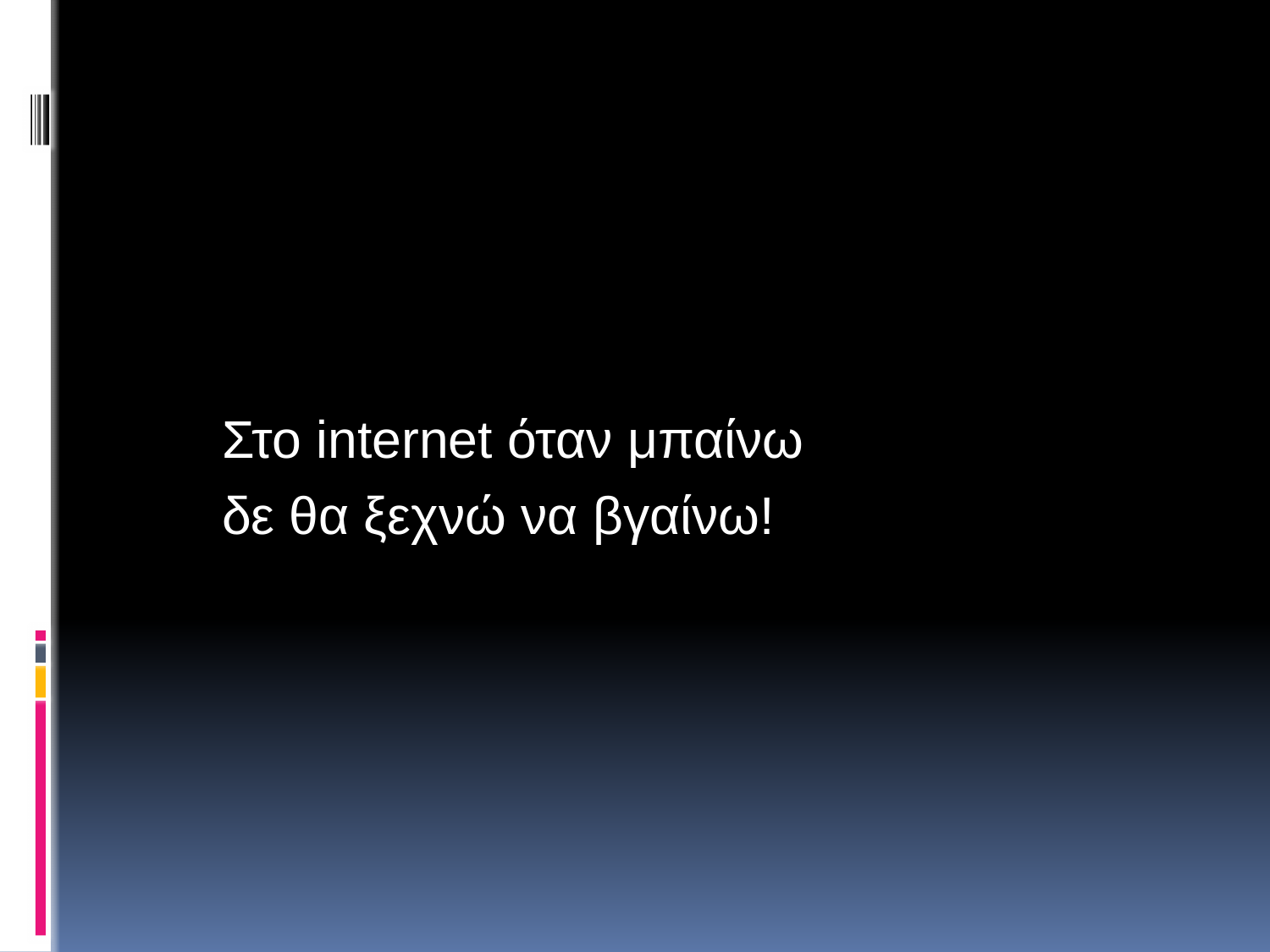

#

     Στο internet όταν μπαίνω
     δε θα ξεχνώ να βγαίνω!